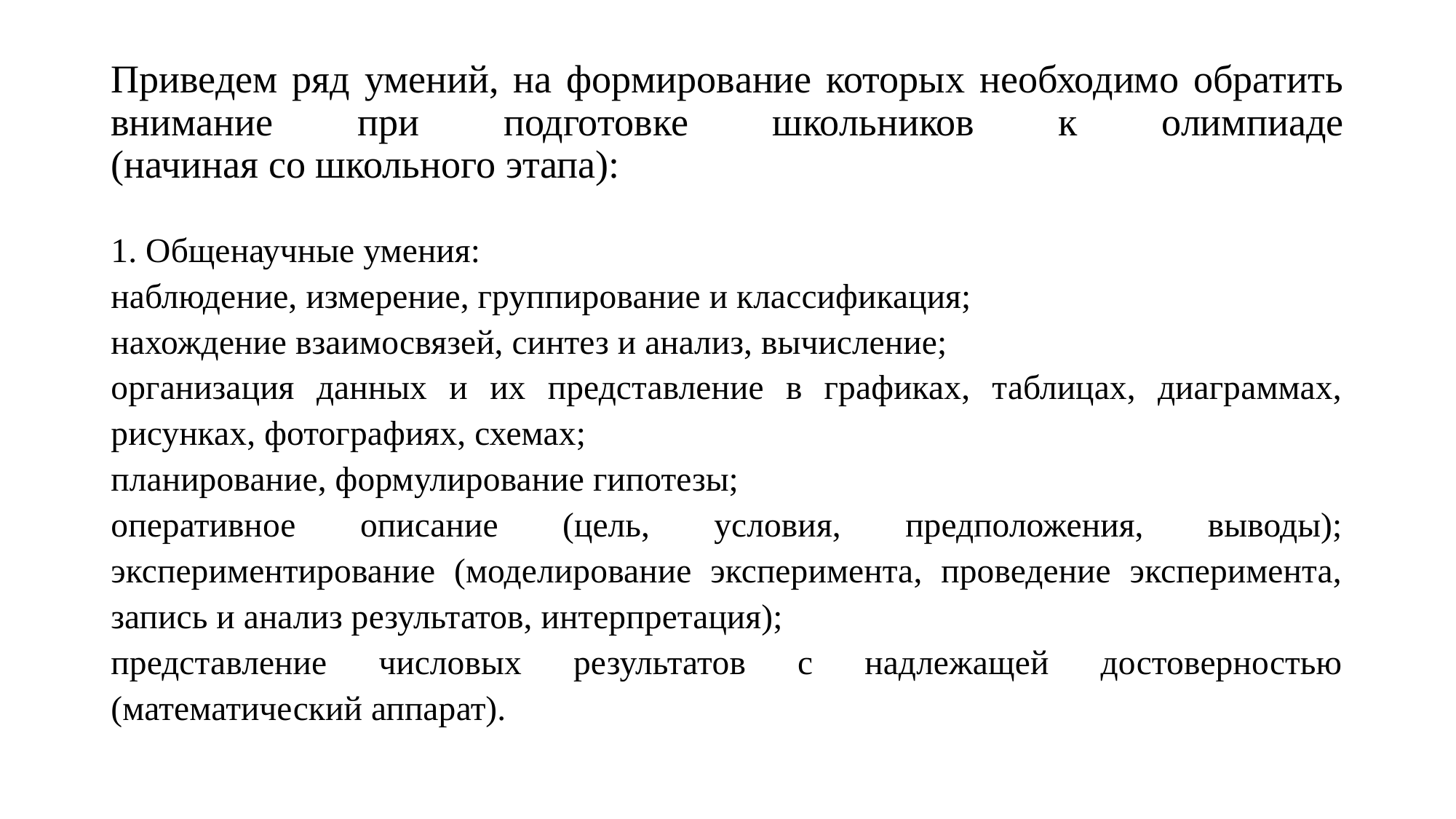

# Приведем ряд умений, на формирование которых необходимо обратить внимание при подготовке школьников к олимпиаде (начиная со школьного этапа):
1. Общенаучные умения:
наблюдение, измерение, группирование и классификация;
нахождение взаимосвязей, синтез и анализ, вычисление;
организация данных и их представление в графиках, таблицах, диаграммах, рисунках, фотографиях, схемах;
планирование, формулирование гипотезы;
оперативное описание (цель, условия, предположения, выводы); экспериментирование (моделирование эксперимента, проведение эксперимента, запись и анализ результатов, интерпретация);
представление числовых результатов с надлежащей достоверностью (математический аппарат).